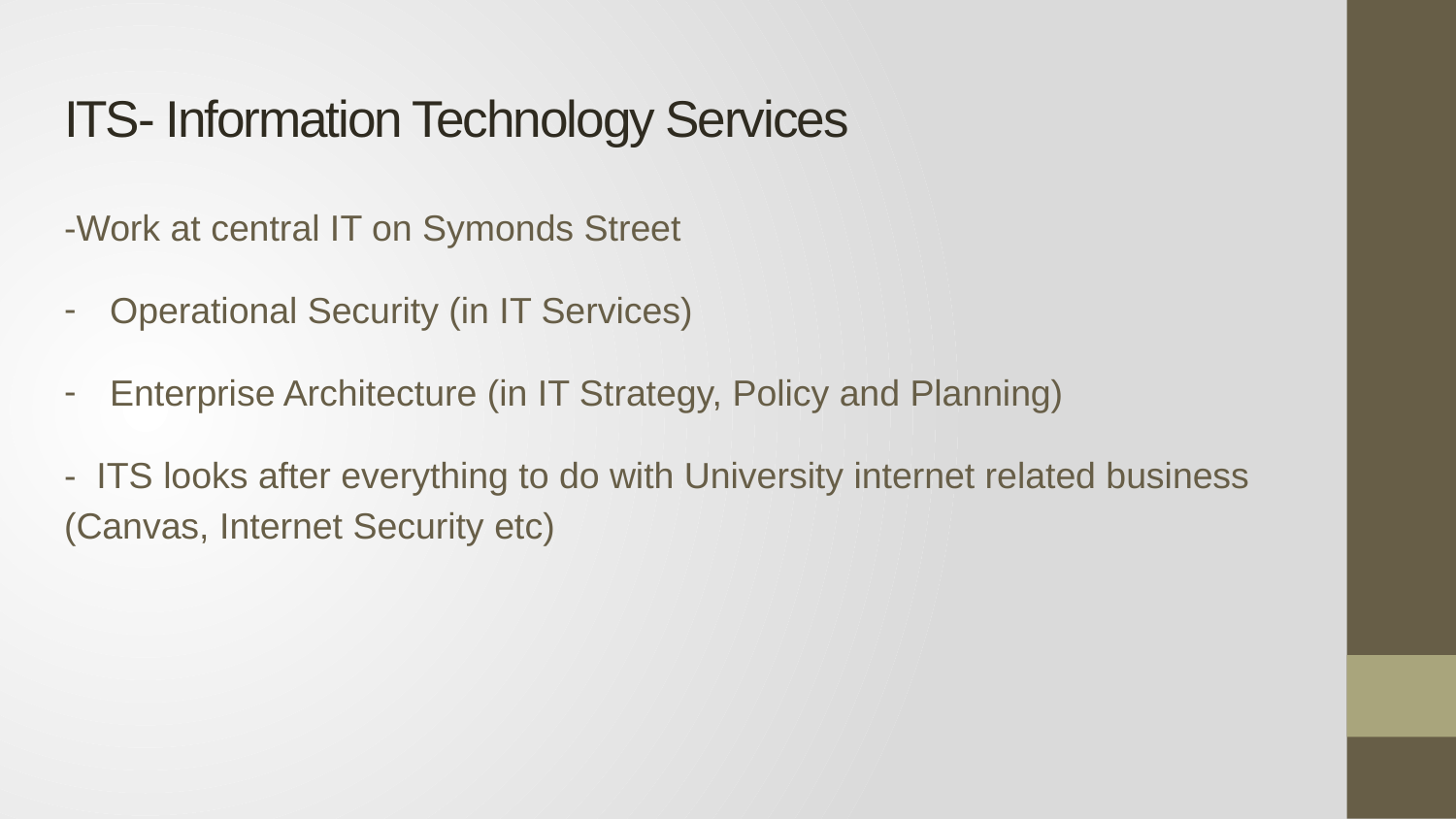

# ITS- Information Technology Services
-Work at central IT on Symonds Street
Operational Security (in IT Services)
Enterprise Architecture (in IT Strategy, Policy and Planning)
-  ITS looks after everything to do with University internet related business (Canvas, Internet Security etc)